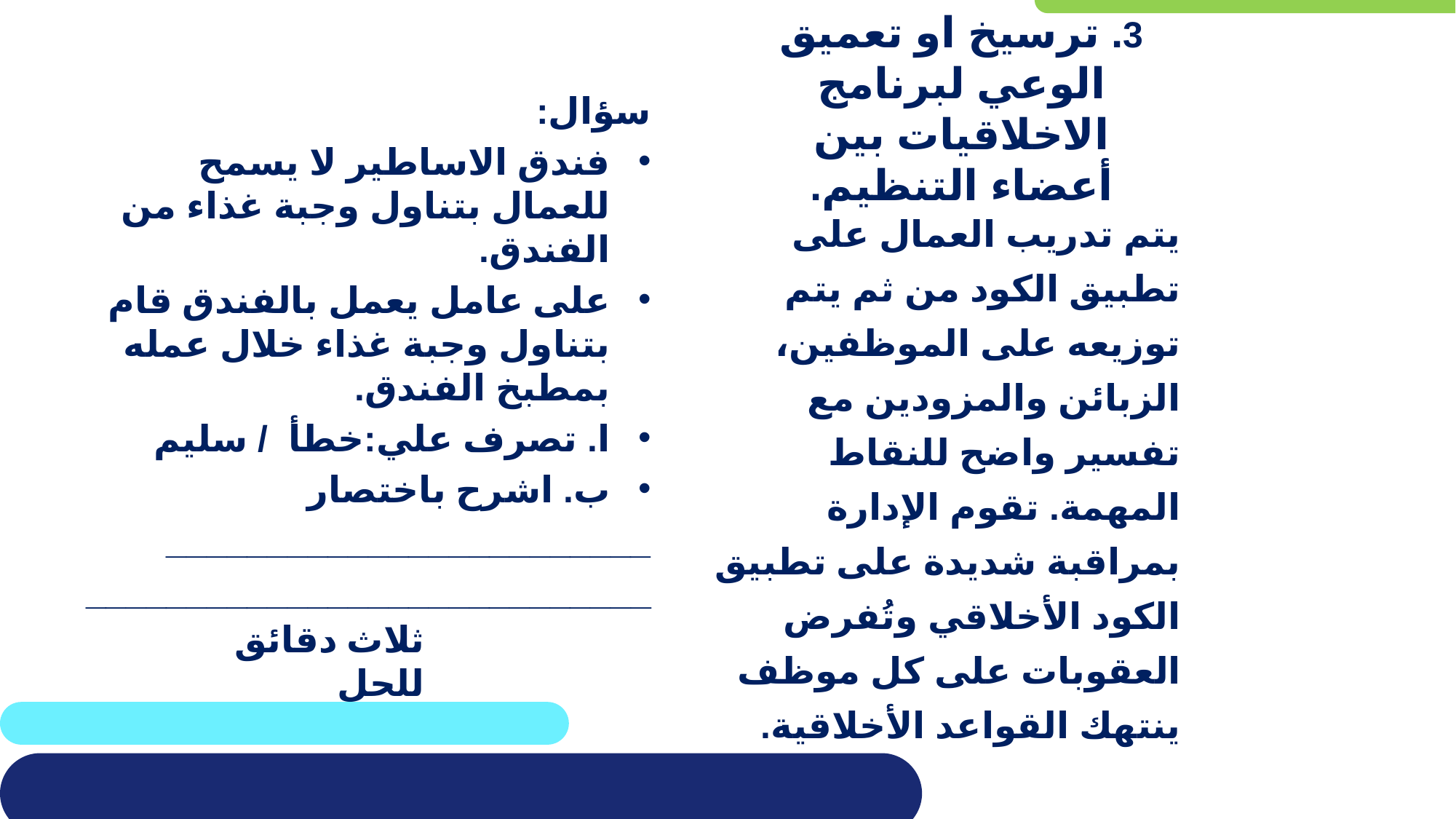

سؤال:
فندق الاساطير لا يسمح للعمال بتناول وجبة غذاء من الفندق.
على عامل يعمل بالفندق قام بتناول وجبة غذاء خلال عمله بمطبخ الفندق.
ا. تصرف علي:خطأ  / سليم
ب. اشرح باختصار
________________________
____________________________

# 3. ترسيخ او تعميق الوعي لبرنامج الاخلاقيات بين أعضاء التنظيم.
يتم تدريب العمال على تطبيق الكود من ثم يتم توزيعه على الموظفين، الزبائن والمزودين مع تفسير واضح للنقاط المهمة. تقوم الإدارة بمراقبة شديدة على تطبيق الكود الأخلاقي وتُفرض العقوبات على كل موظف ينتهك القواعد الأخلاقية.
ثلاث دقائق للحل